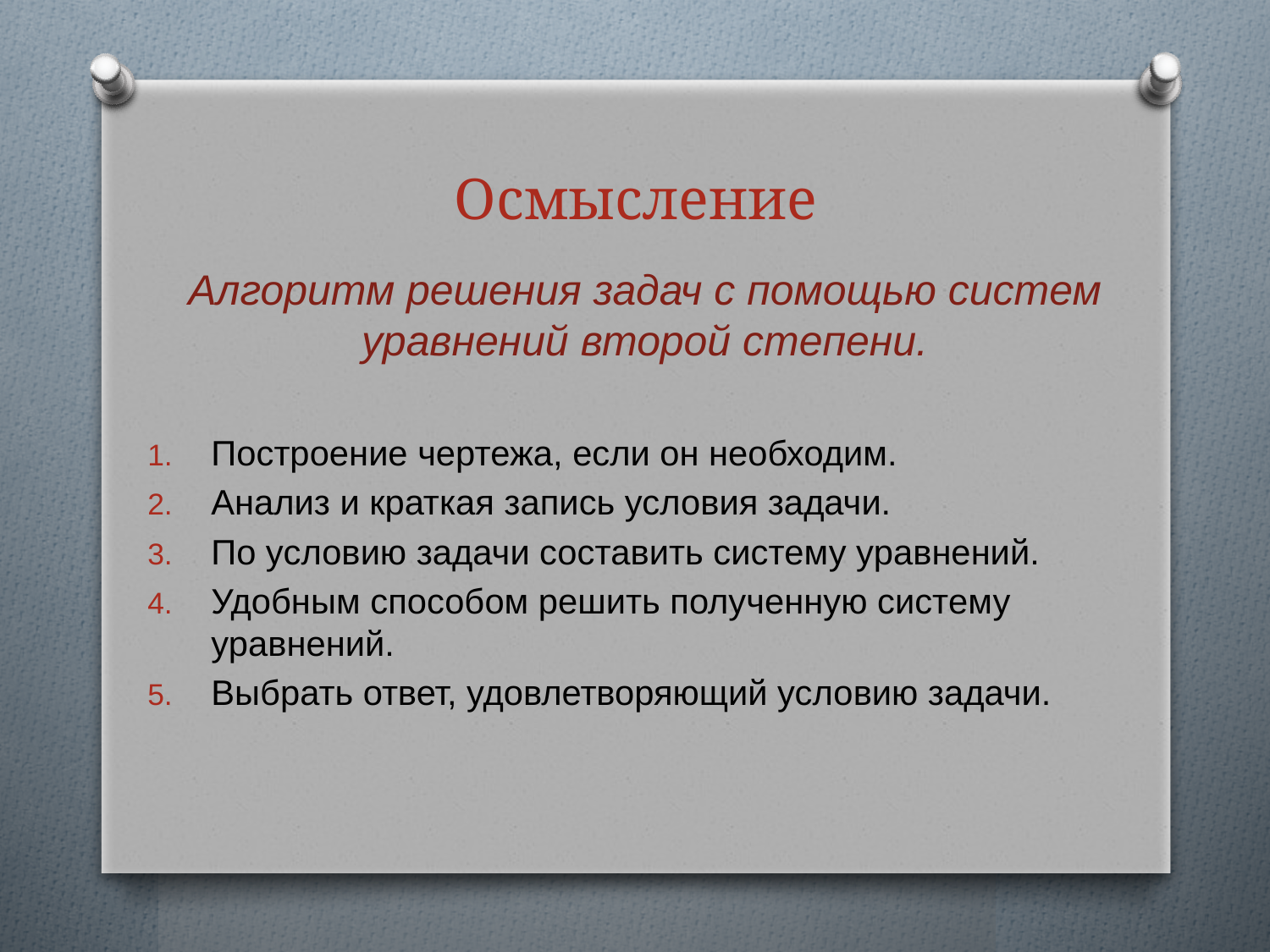

# Осмысление
Алгоритм решения задач с помощью систем уравнений второй степени.

Построение чертежа, если он необходим.
Анализ и краткая запись условия задачи.
По условию задачи составить систему уравнений.
Удобным способом решить полученную систему уравнений.
Выбрать ответ, удовлетворяющий условию задачи.